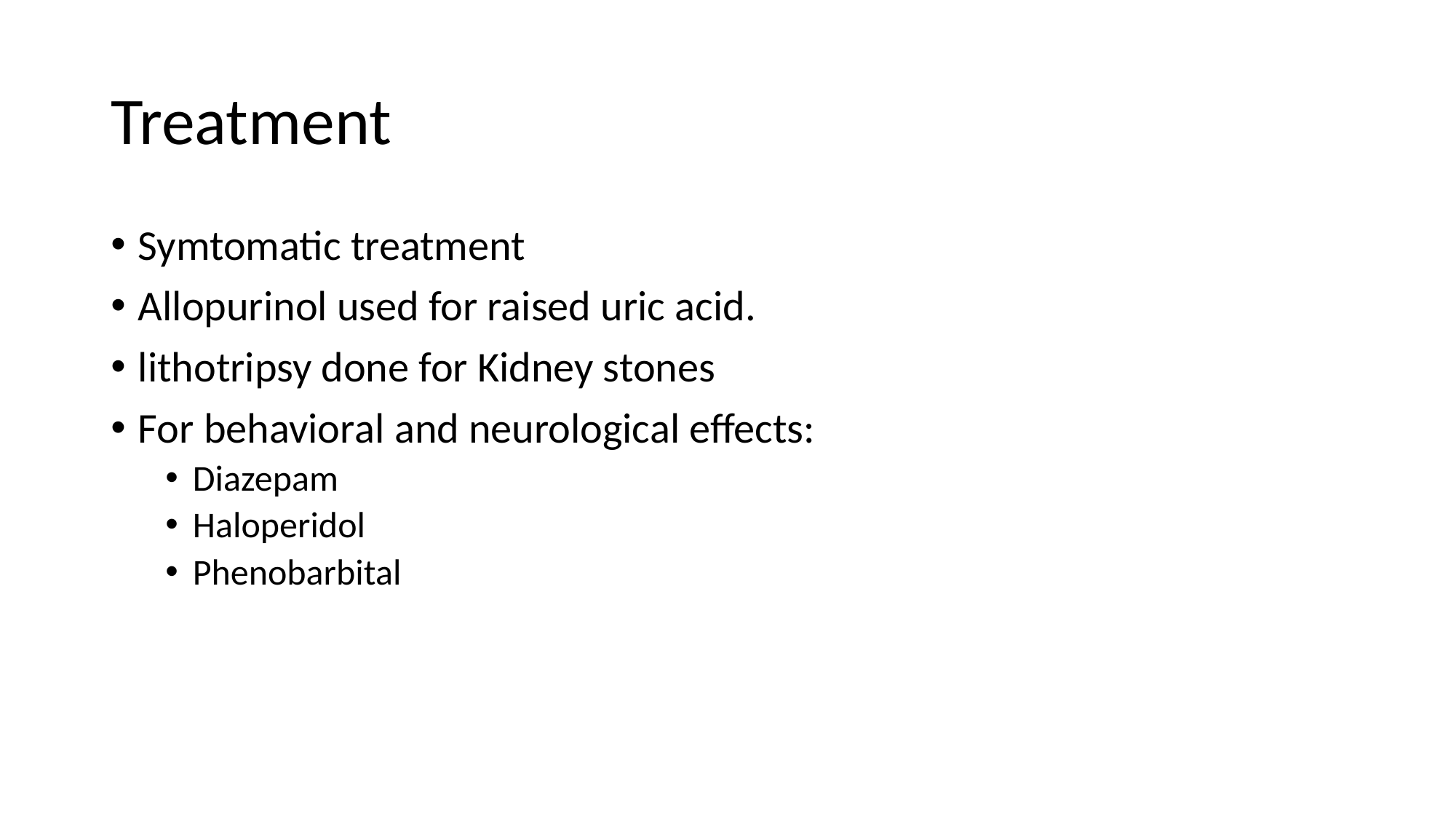

# Treatment
Symtomatic treatment
Allopurinol used for raised uric acid.
lithotripsy done for Kidney stones
For behavioral and neurological effects:
Diazepam
Haloperidol
Phenobarbital